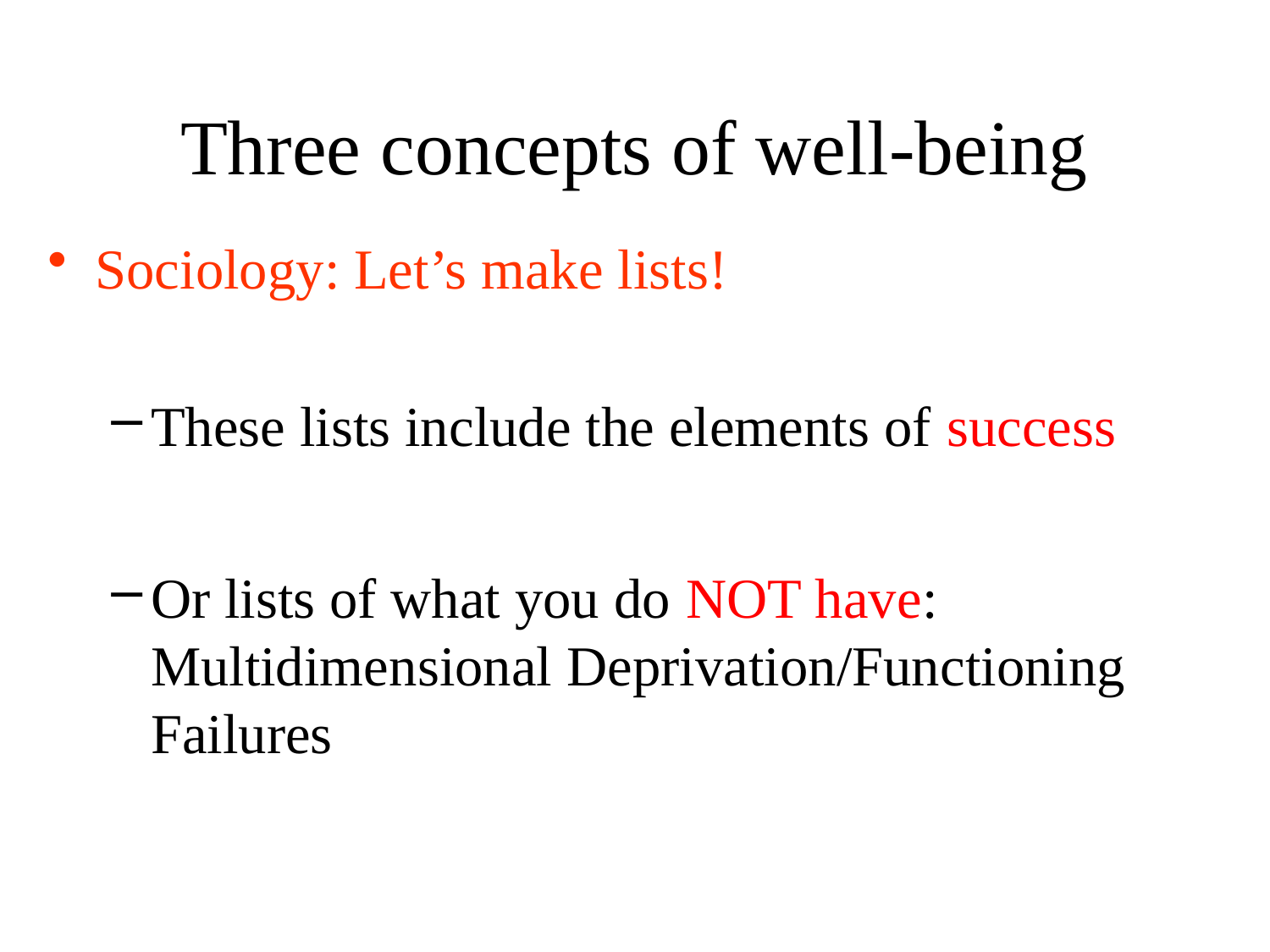

Three concepts of well-being
Sociology: Let’s make lists!

These lists include the elements of success

Or lists of what you do NOT have: Multidimensional Deprivation/Functioning Failures
7